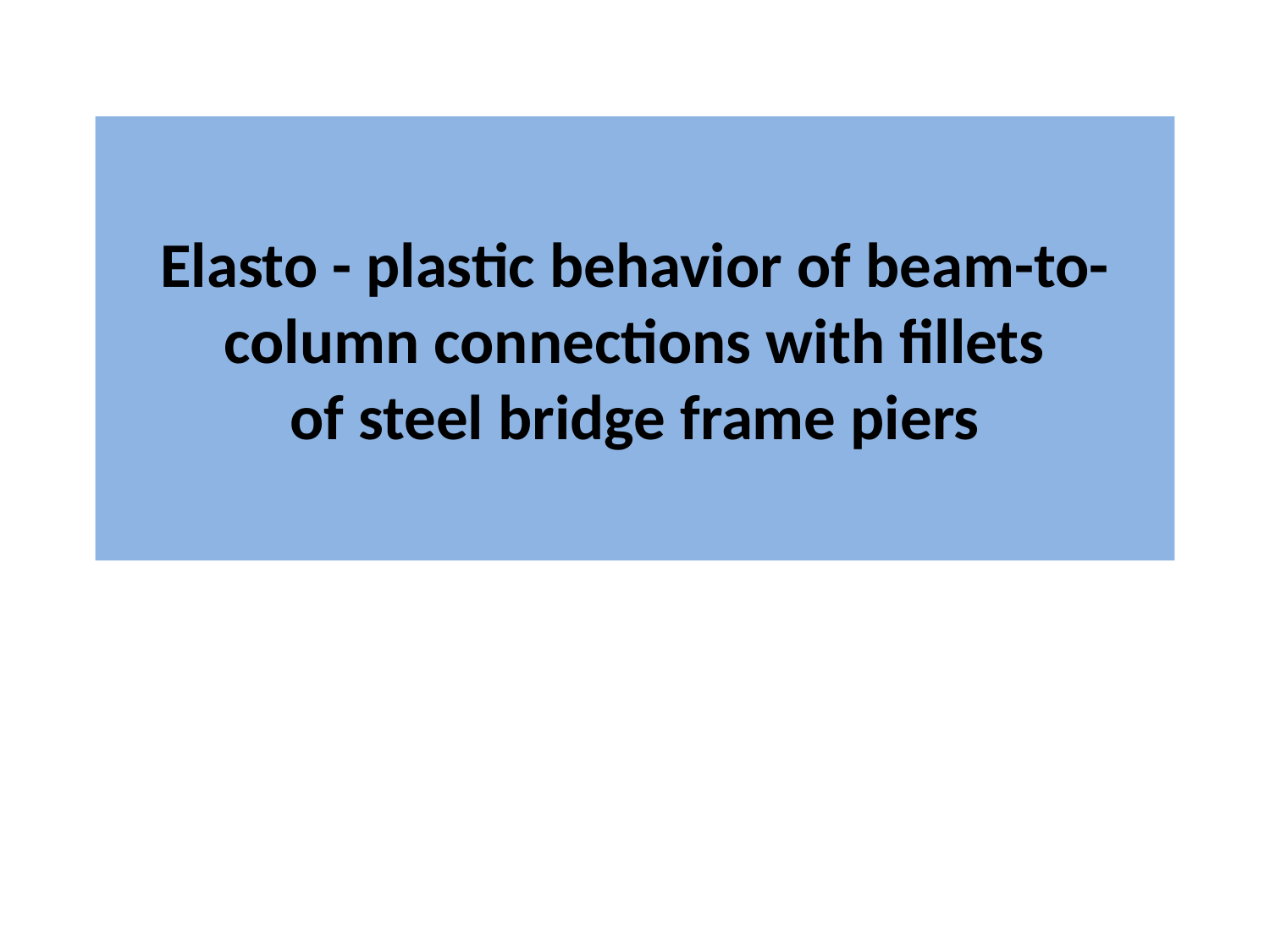

# Elasto - plastic behavior of beam-to-column connections with fillets of steel bridge frame piers